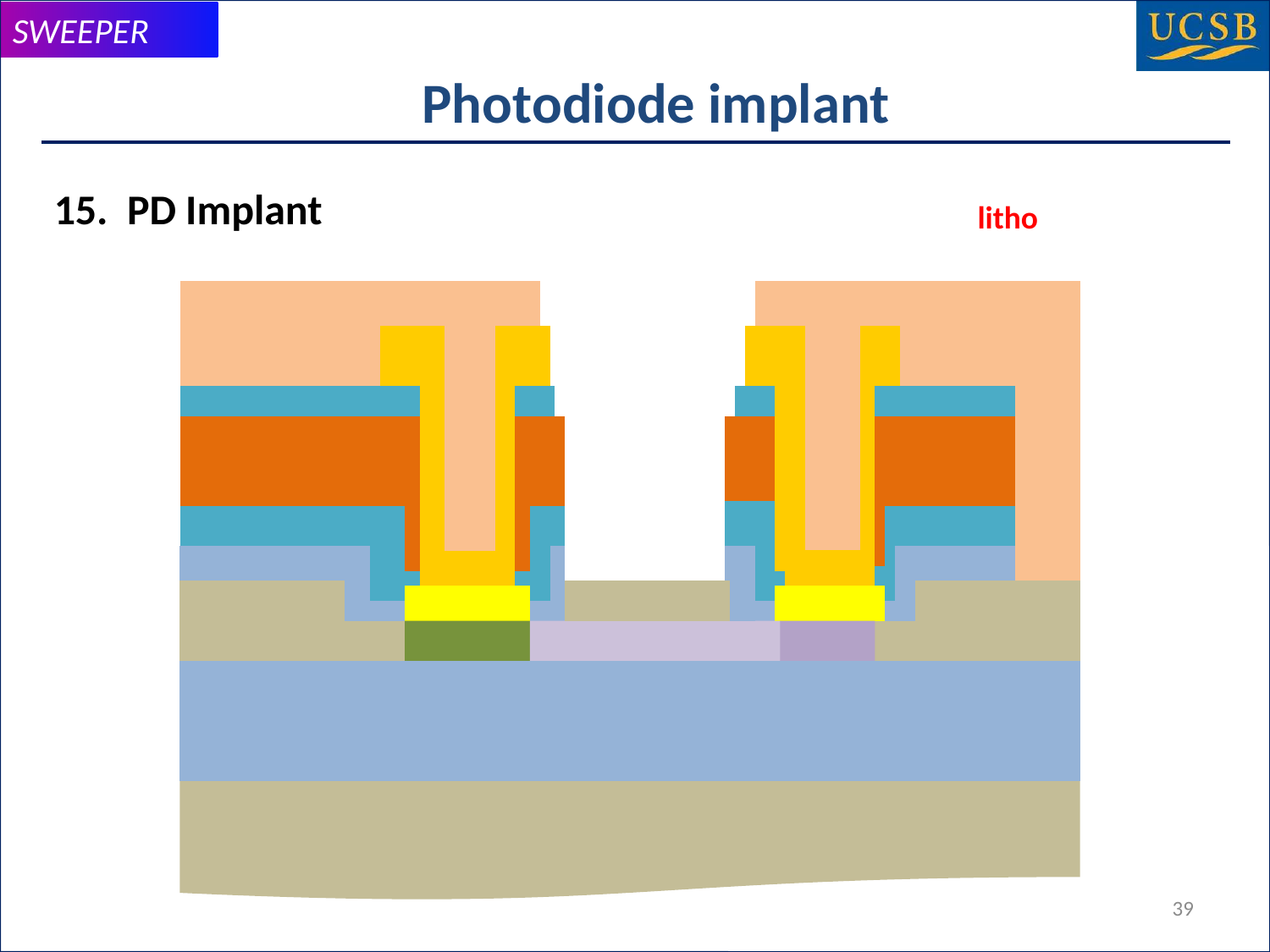

# Photodiode implant
15.  PD Implant
litho

39